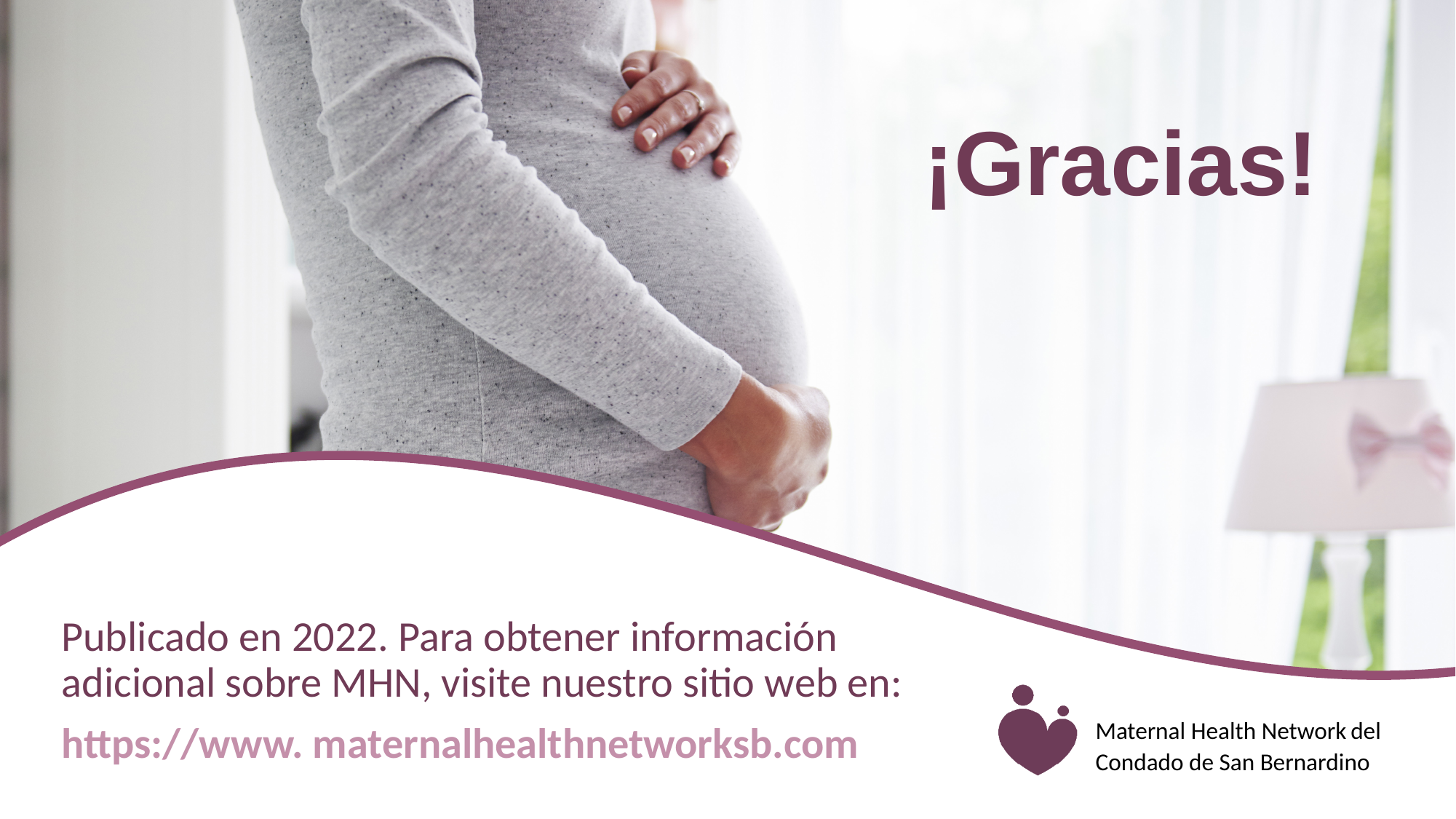

# ¡Gracias!
Publicado en 2022. Para obtener información adicional sobre MHN, visite nuestro sitio web en:
https://www. maternalhealthnetworksb.com

Maternal Health Network del Condado de San Bernardino